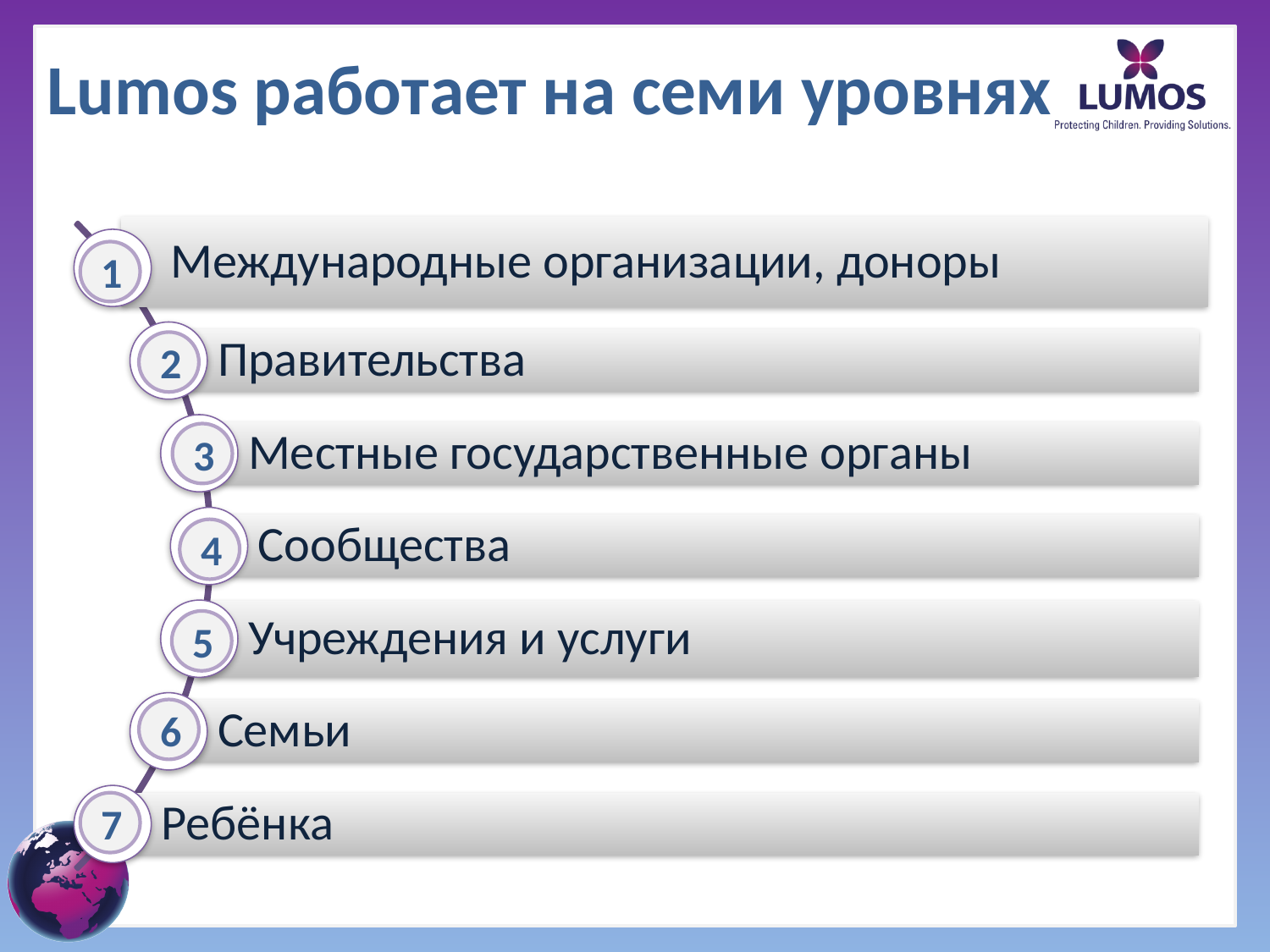

# Lumos работает на семи уровнях
Международные организации, доноры
Правительства
Местные государственные органы
Сообщества
Учреждения и услуги
Семьи
Ребёнка
1
2
3
4
5
6
7